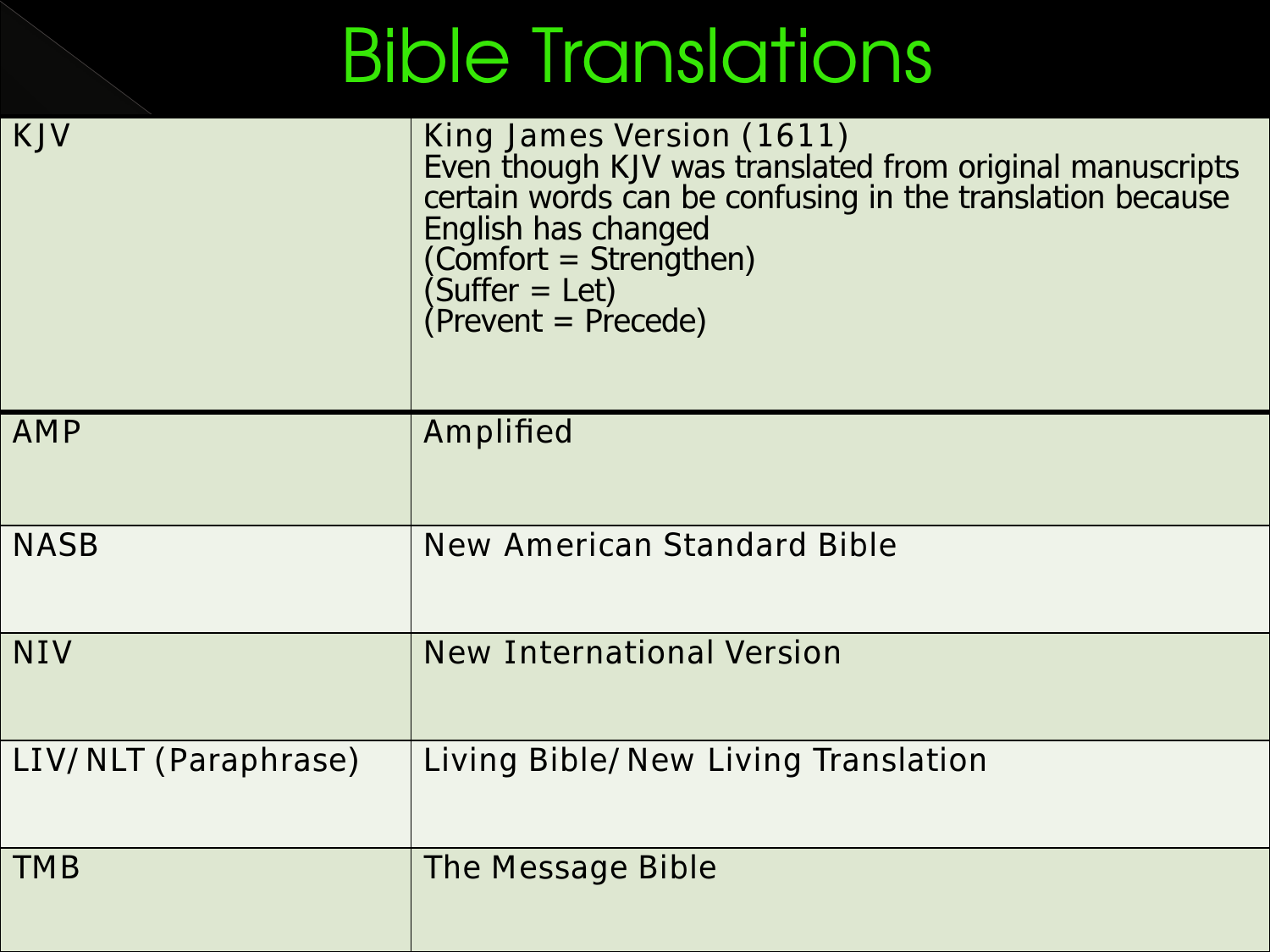

Bible Translations
| KJV | King James Version (1611) Even though KJV was translated from original manuscripts certain words can be confusing in the translation because English has changed (Comfort = Strengthen) (Suffer = Let) (Prevent = Precede) |
| --- | --- |
| AMP | Amplified |
| NASB | New American Standard Bible |
| NIV | New International Version |
| LIV/NLT (Paraphrase) | Living Bible/New Living Translation |
| TMB | The Message Bible |